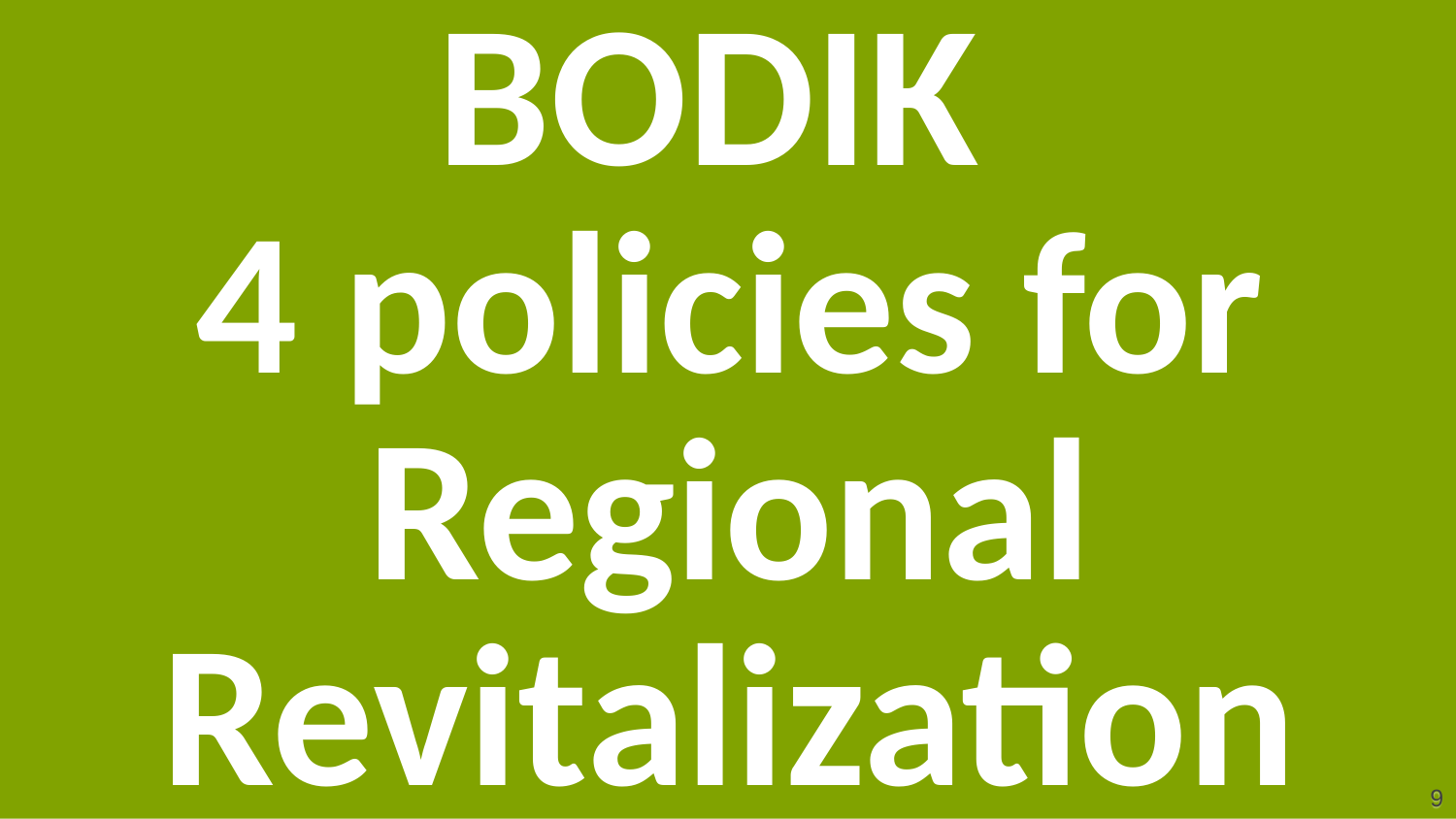

BODIK
4 policies for Regional Revitalization

9